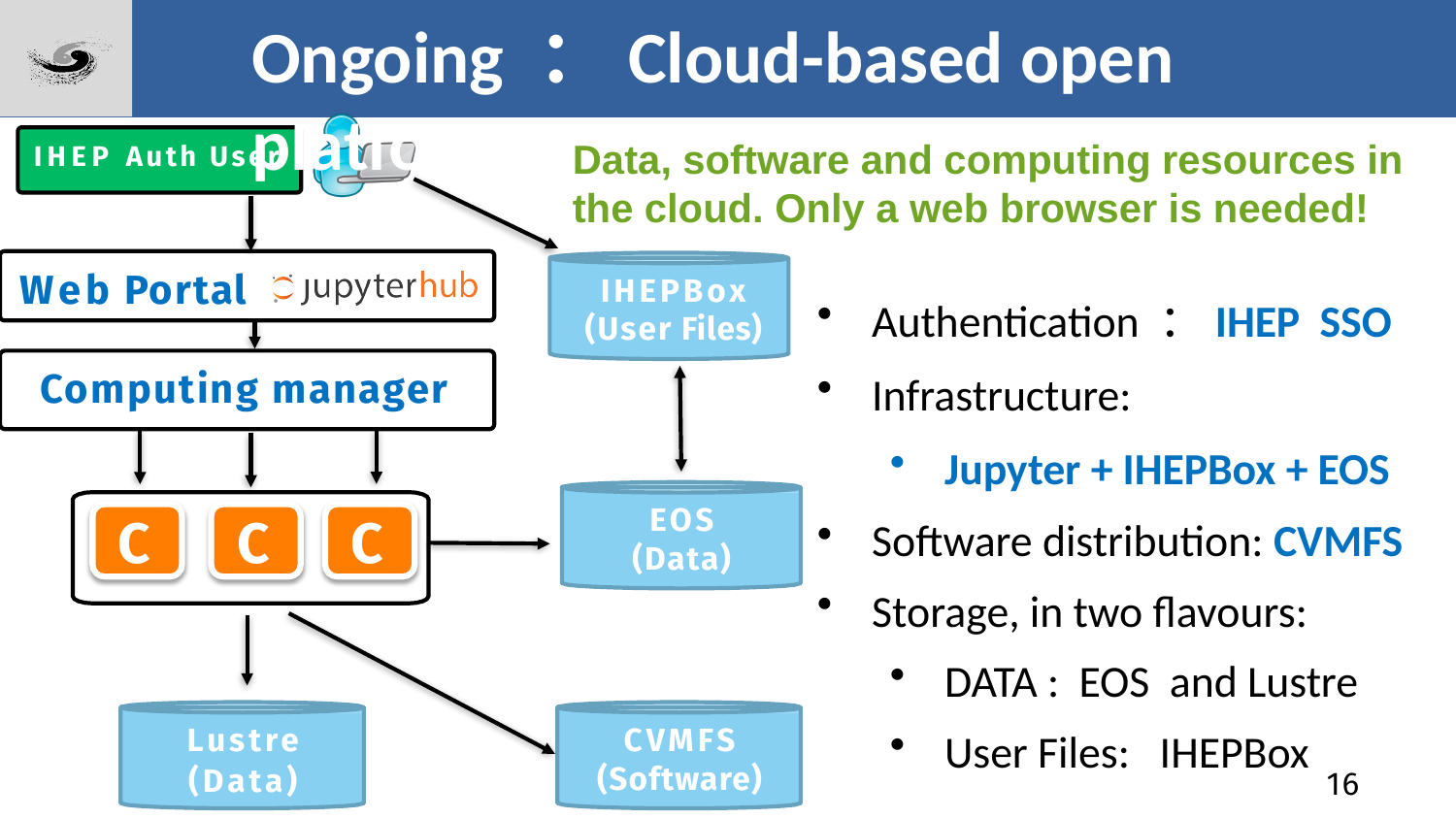

Ongoing ：Cloud-based open platform

Data, software and computing resources in the cloud. Only a web browser is needed!

IHEP Auth User

Web Portal

IHEPBox
(User Files)
Authentication ：IHEP  SSO
Infrastructure:
Jupyter + IHEPBox + EOS
Software distribution: CVMFS
Storage, in two flavours:
DATA :  EOS  and Lustre
User Files:   IHEPBox

Computing manager

EOS
(Data)

C	C	C

Lustre
(Data)

CVMFS
(Software)
16